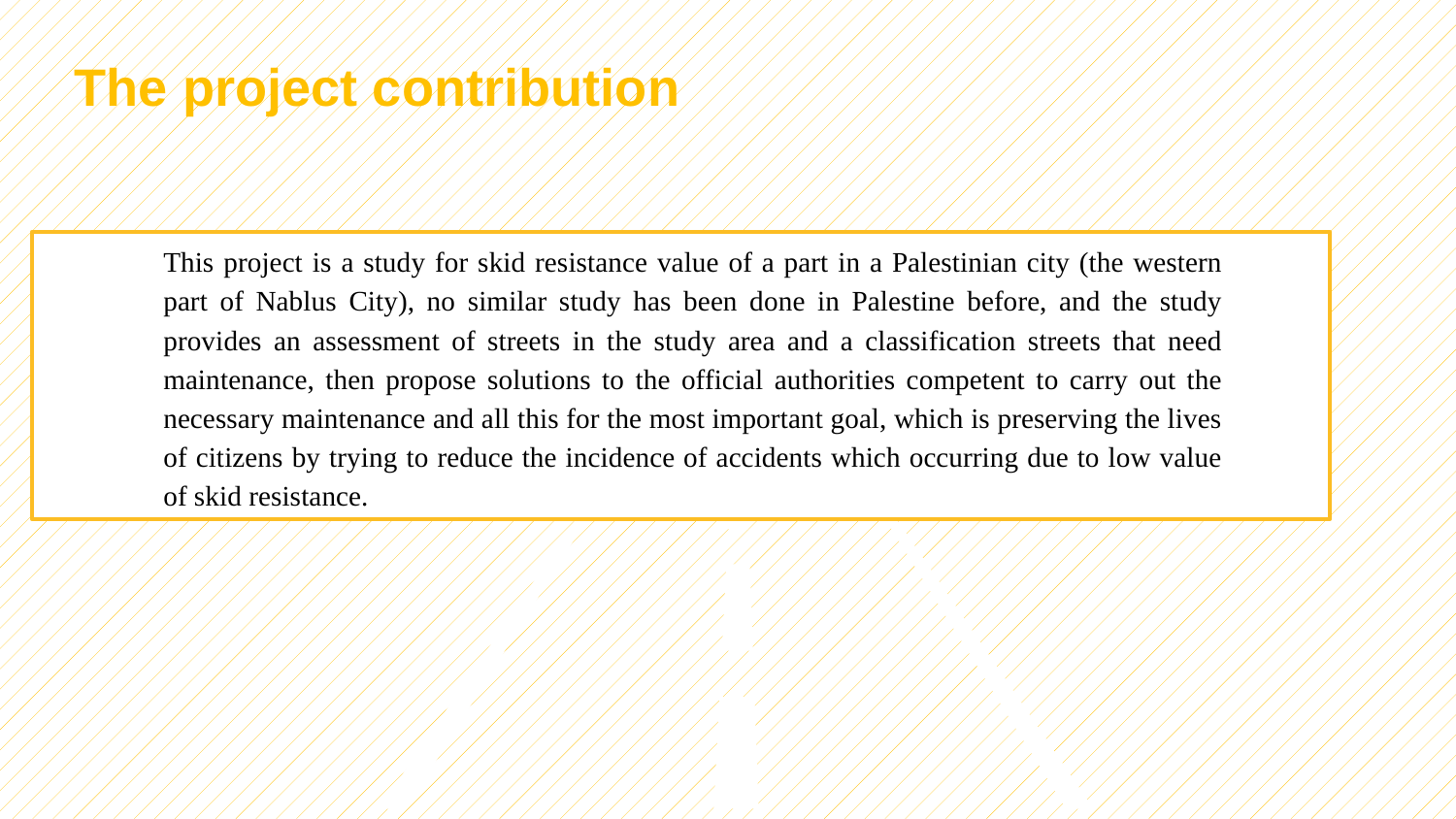

The project contribution
This project is a study for skid resistance value of a part in a Palestinian city (the western part of Nablus City), no similar study has been done in Palestine before, and the study provides an assessment of streets in the study area and a classification streets that need maintenance, then propose solutions to the official authorities competent to carry out the necessary maintenance and all this for the most important goal, which is preserving the lives of citizens by trying to reduce the incidence of accidents which occurring due to low value of skid resistance.